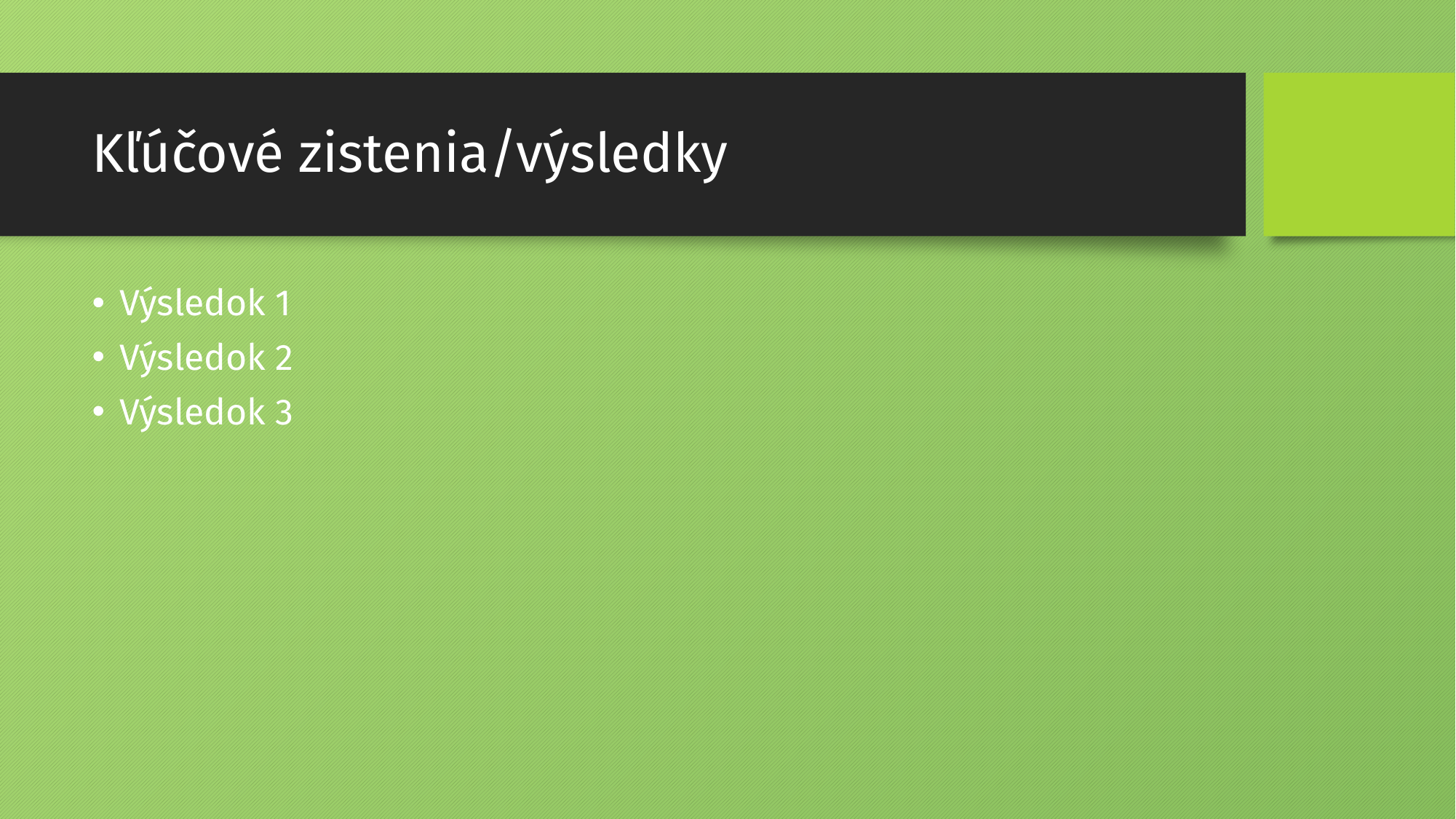

# Kľúčové zistenia/výsledky
Výsledok 1
Výsledok 2
Výsledok 3